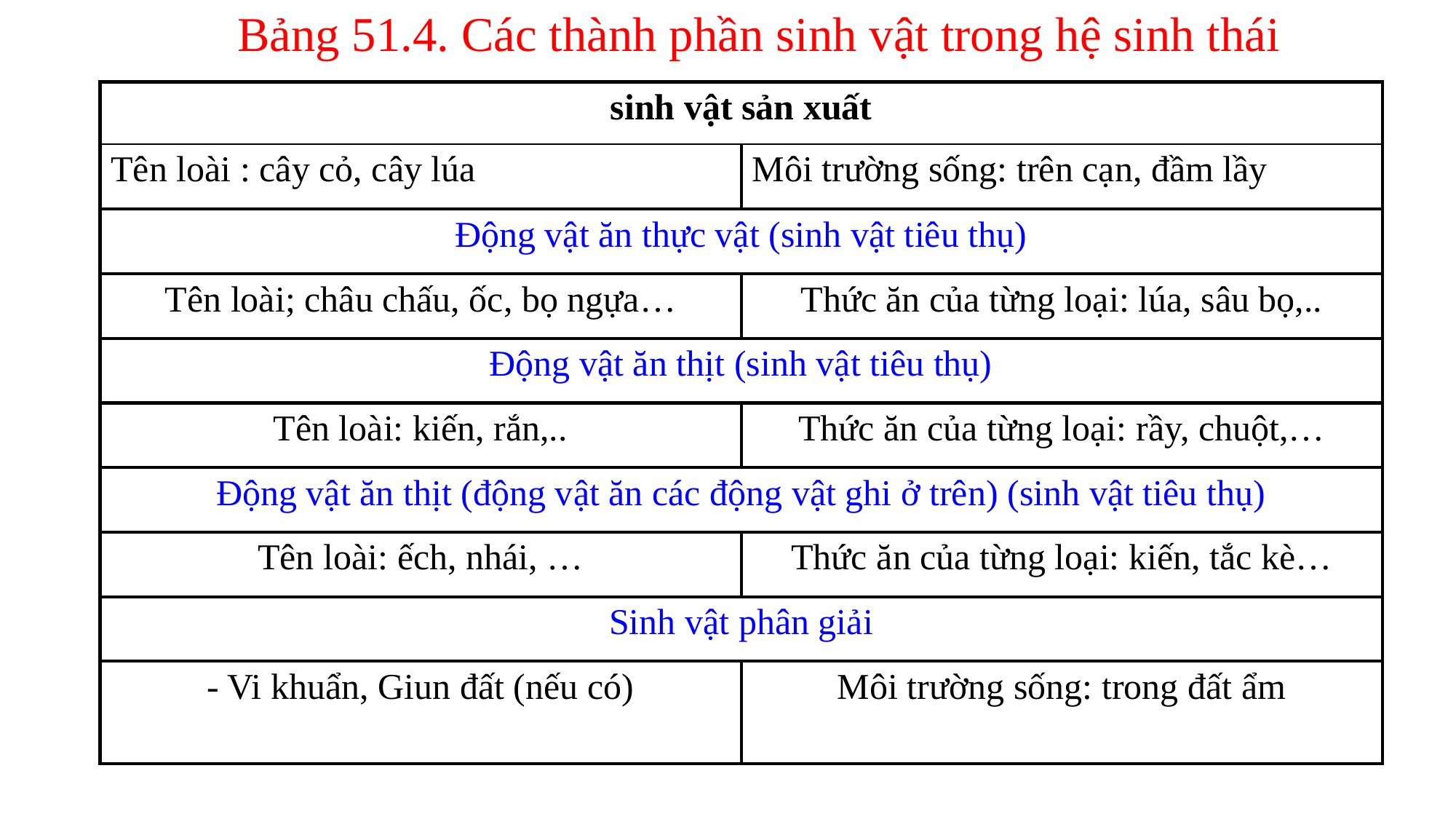

# Bảng 51.4. Các thành phần sinh vật trong hệ sinh thái
| sinh vật sản xuất |  |
| --- | --- |
| Tên loài : cây cỏ, cây lúa | Môi trường sống: trên cạn, đầm lầy |
| Động vật ăn thực vật (sinh vật tiêu thụ) |  |
| Tên loài; châu chấu, ốc, bọ ngựa… | Thức ăn của từng loại: lúa, sâu bọ,.. |
| Động vật ăn thịt (sinh vật tiêu thụ) |  |
| Tên loài: kiến, rắn,.. | Thức ăn của từng loại: rầy, chuột,… |
| Động vật ăn thịt (động vật ăn các động vật ghi ở trên) (sinh vật tiêu thụ) |  |
| Tên loài: ếch, nhái, … | Thức ăn của từng loại: kiến, tắc kè… |
| Sinh vật phân giải |  |
| - Vi khuẩn, Giun đất (nếu có) | Môi trường sống: trong đất ẩm |